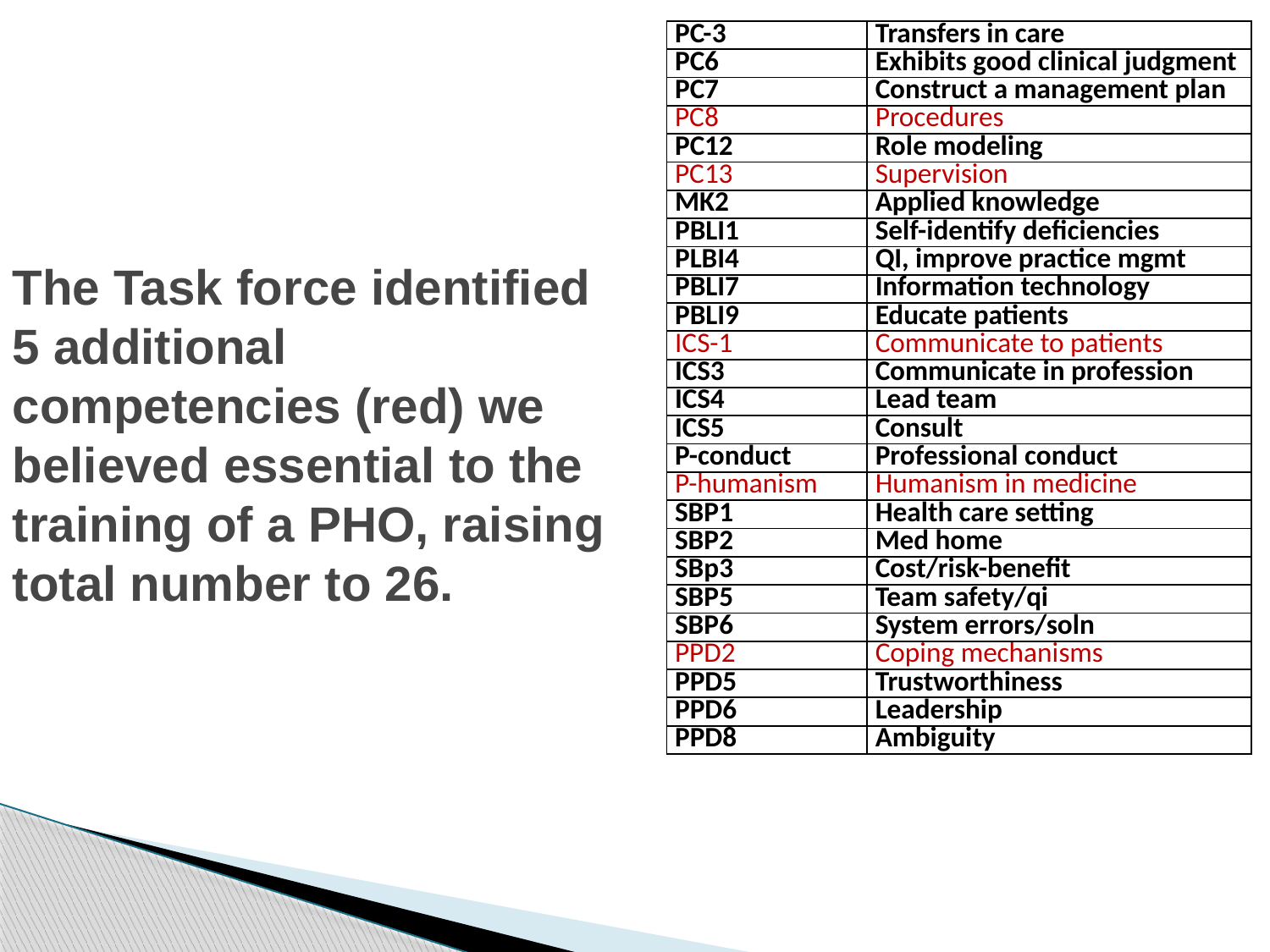

| PC-3 | Transfers in care |
| --- | --- |
| PC6 | Exhibits good clinical judgment |
| PC7 | Construct a management plan |
| PC8 | Procedures |
| PC12 | Role modeling |
| PC13 | Supervision |
| MK2 | Applied knowledge |
| PBLI1 | Self-identify deficiencies |
| PLBI4 | QI, improve practice mgmt |
| PBLI7 | Information technology |
| PBLI9 | Educate patients |
| ICS-1 | Communicate to patients |
| ICS3 | Communicate in profession |
| ICS4 | Lead team |
| ICS5 | Consult |
| P-conduct | Professional conduct |
| P-humanism | Humanism in medicine |
| SBP1 | Health care setting |
| SBP2 | Med home |
| SBp3 | Cost/risk-benefit |
| SBP5 | Team safety/qi |
| SBP6 | System errors/soln |
| PPD2 | Coping mechanisms |
| PPD5 | Trustworthiness |
| PPD6 | Leadership |
| PPD8 | Ambiguity |
The Task force identified 5 additional competencies (red) we believed essential to the training of a PHO, raising total number to 26.